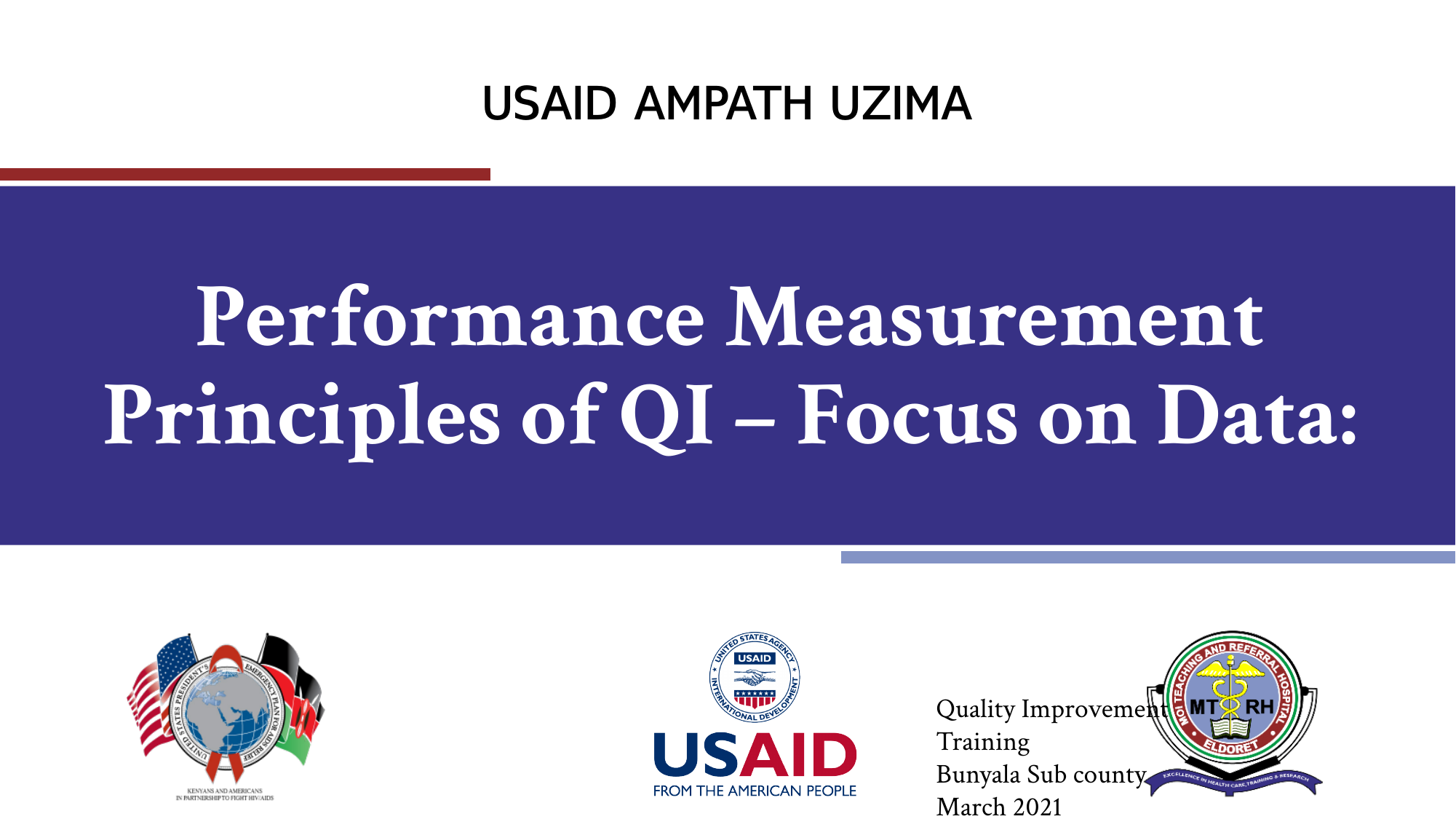

# Performance Measurement Principles of QI – Focus on Data:
Quality Improvement Training
Bunyala Sub county
March 2021